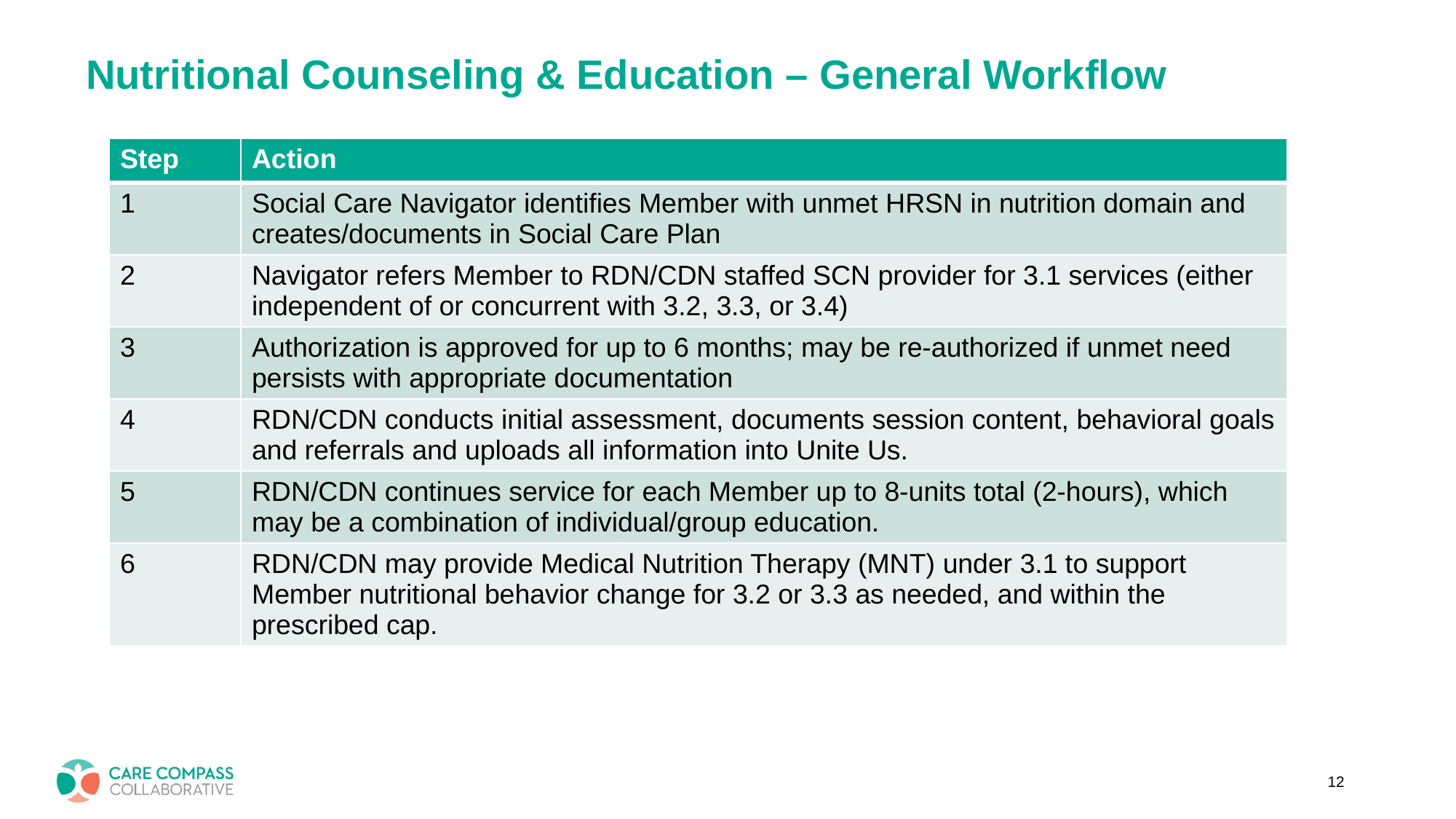

# Nutritional Counseling & Education – General Workflow
| Step | Action |
| --- | --- |
| 1 | Social Care Navigator identifies Member with unmet HRSN in nutrition domain and creates/documents in Social Care Plan |
| 2 | Navigator refers Member to RDN/CDN staffed SCN provider for 3.1 services (either independent of or concurrent with 3.2, 3.3, or 3.4) |
| 3 | Authorization is approved for up to 6 months; may be re-authorized if unmet need persists with appropriate documentation |
| 4 | RDN/CDN conducts initial assessment, documents session content, behavioral goals and referrals and uploads all information into Unite Us. |
| 5 | RDN/CDN continues service for each Member up to 8-units total (2-hours), which may be a combination of individual/group education. |
| 6 | RDN/CDN may provide Medical Nutrition Therapy (MNT) under 3.1 to support Member nutritional behavior change for 3.2 or 3.3 as needed, and within the prescribed cap. |
12